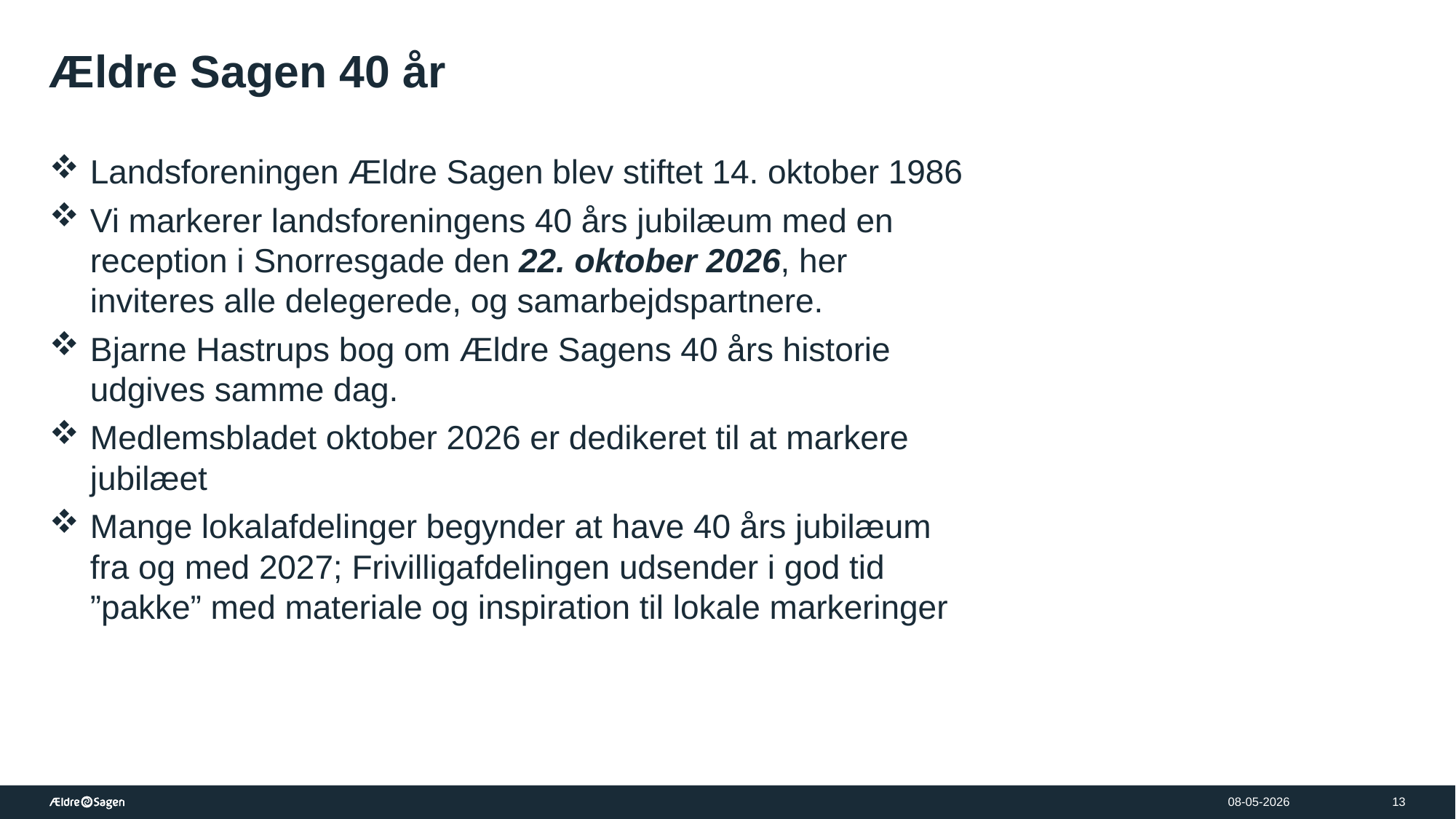

# Ældre Sagen 40 år
Landsforeningen Ældre Sagen blev stiftet 14. oktober 1986
Vi markerer landsforeningens 40 års jubilæum med en reception i Snorresgade den 22. oktober 2026, her inviteres alle delegerede, og samarbejdspartnere.
Bjarne Hastrups bog om Ældre Sagens 40 års historie udgives samme dag.
Medlemsbladet oktober 2026 er dedikeret til at markere jubilæet
Mange lokalafdelinger begynder at have 40 års jubilæum fra og med 2027; Frivilligafdelingen udsender i god tid ”pakke” med materiale og inspiration til lokale markeringer

08-05-2026
13